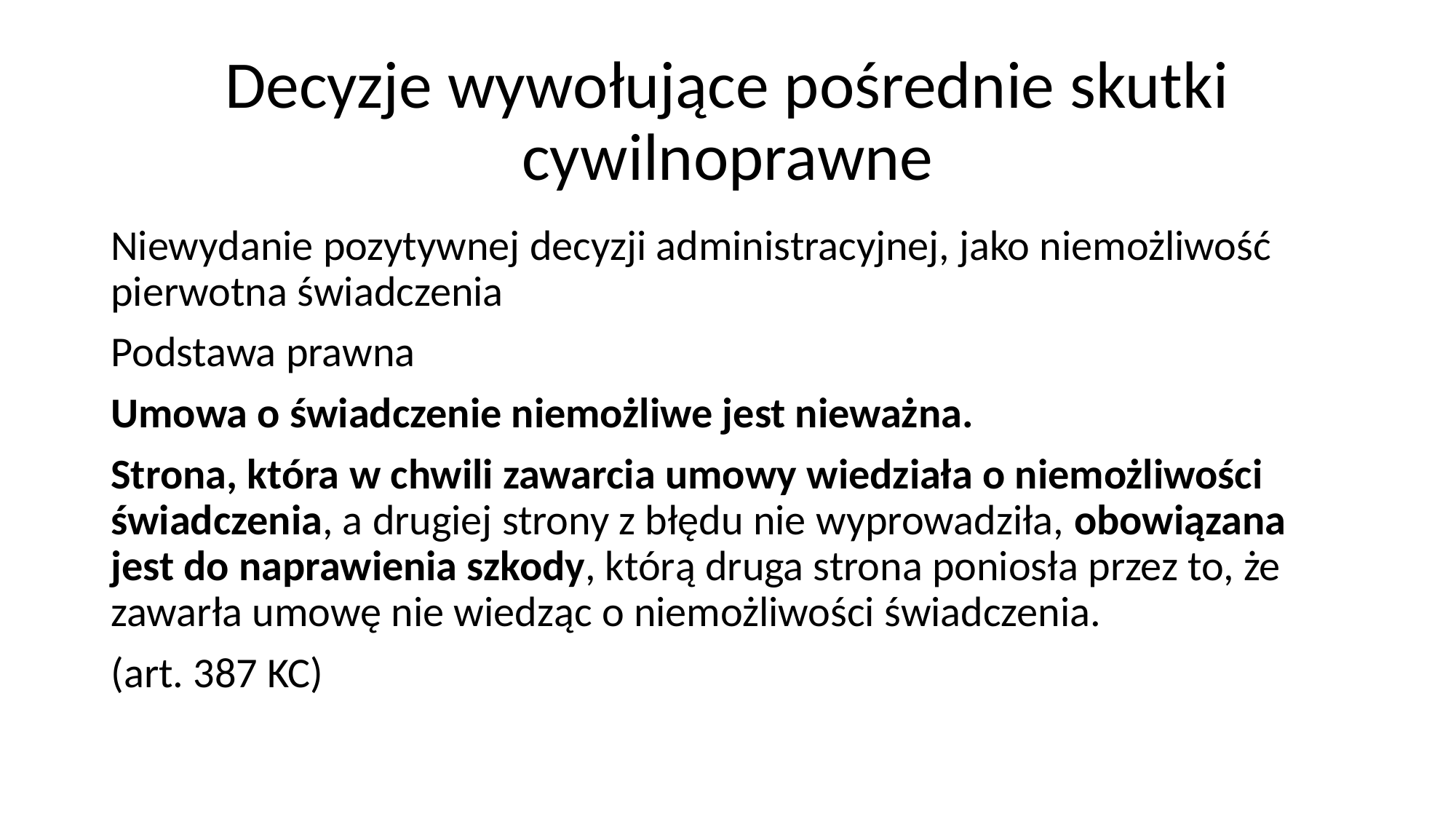

# Decyzje wywołujące pośrednie skutki cywilnoprawne
Niewydanie pozytywnej decyzji administracyjnej, jako niemożliwość pierwotna świadczenia
Podstawa prawna
Umowa o świadczenie niemożliwe jest nieważna.
Strona, która w chwili zawarcia umowy wiedziała o niemożliwości świadczenia, a drugiej strony z błędu nie wyprowadziła, obowiązana jest do naprawienia szkody, którą druga strona poniosła przez to, że zawarła umowę nie wiedząc o niemożliwości świadczenia.
(art. 387 KC)